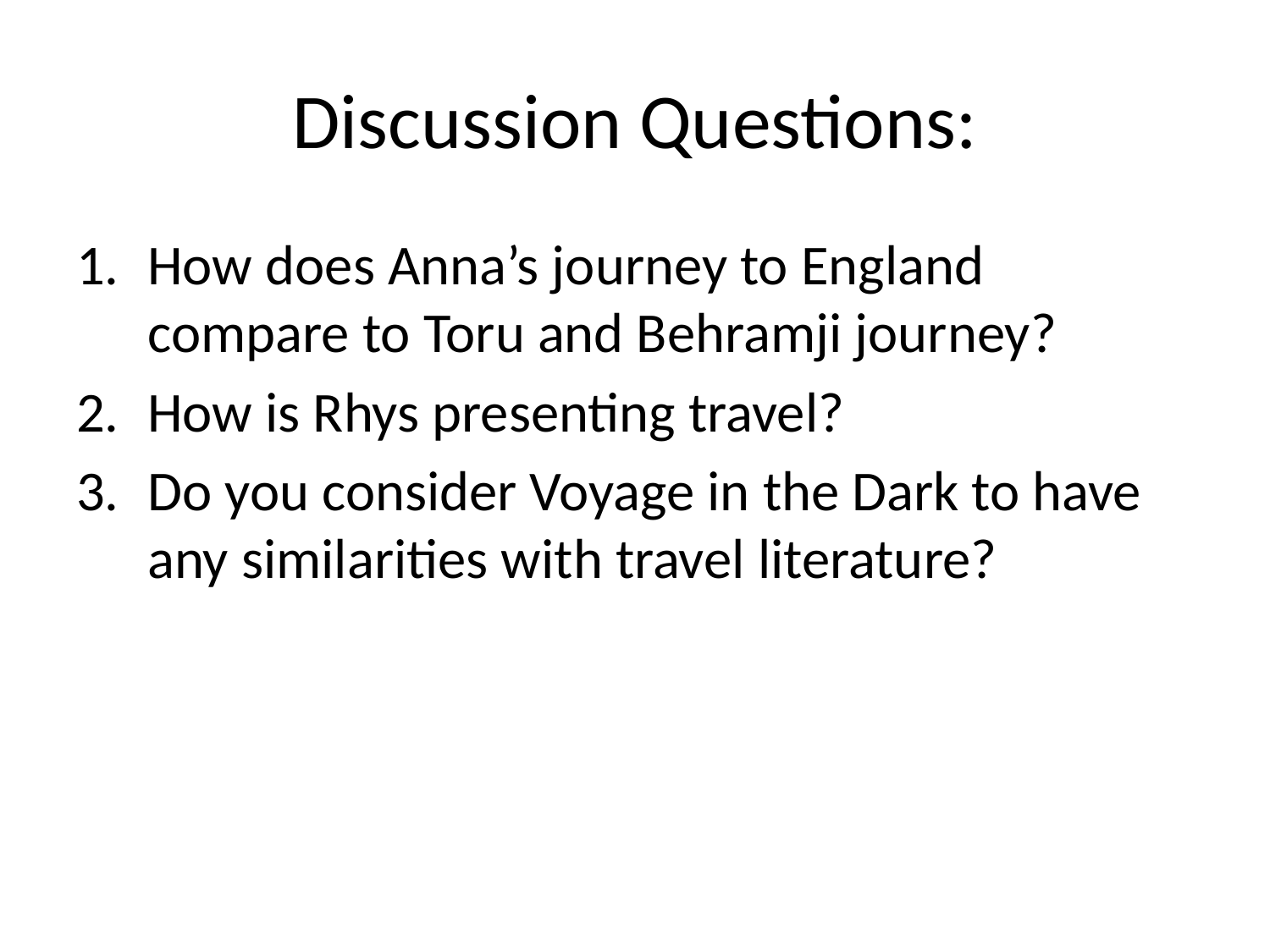

# Discussion Questions:
How does Anna’s journey to England compare to Toru and Behramji journey?
How is Rhys presenting travel?
Do you consider Voyage in the Dark to have any similarities with travel literature?